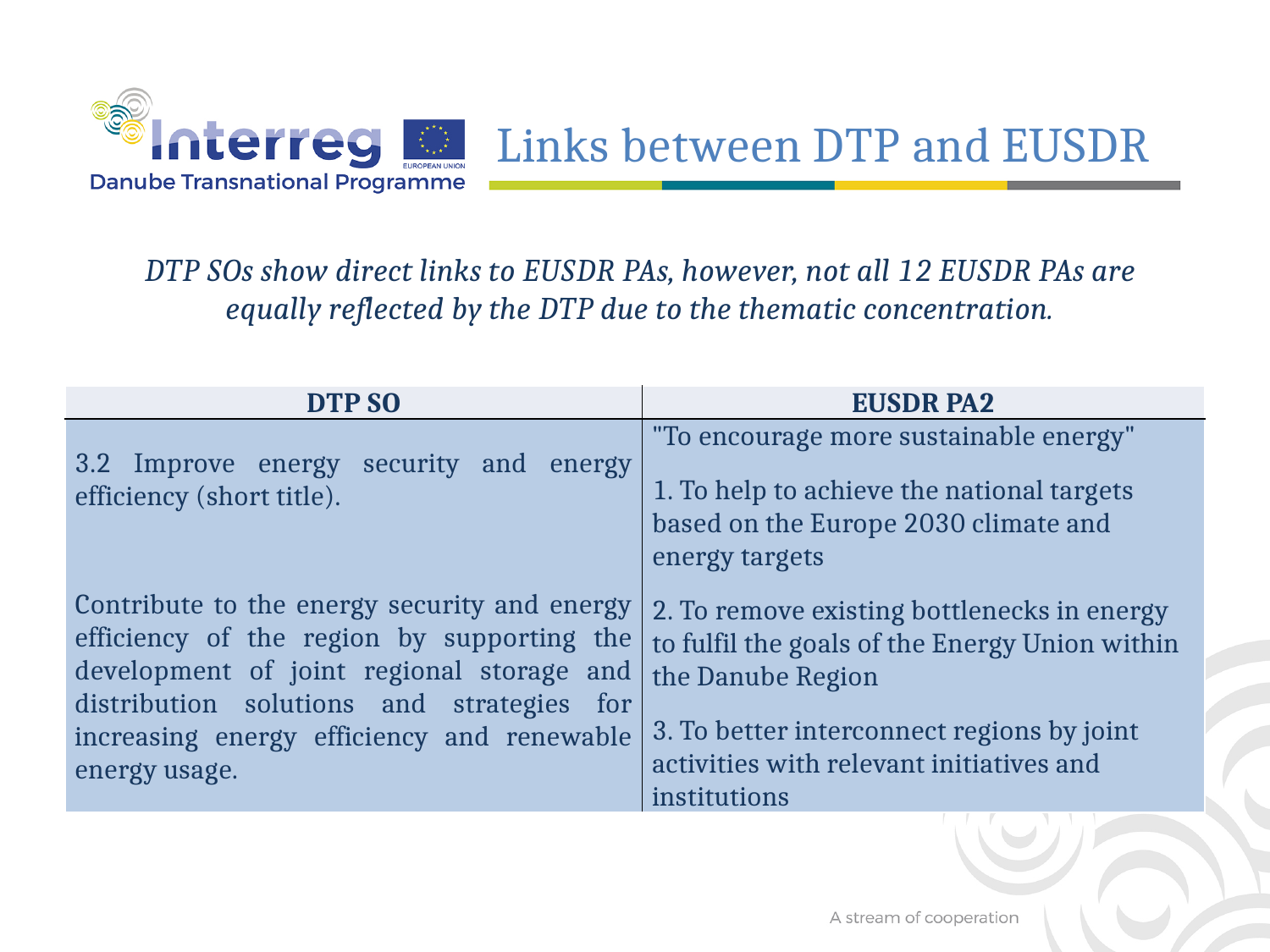

Links between DTP and EUSDR

DTP SOs show direct links to EUSDR PAs, however, not all 12 EUSDR PAs are equally reflected by the DTP due to the thematic concentration.

| DTP SO | EUSDR PA2 |
| --- | --- |
| 3.2 Improve energy security and energy efficiency (short title).   Contribute to the energy security and energy efficiency of the region by supporting the development of joint regional storage and distribution solutions and strategies for increasing energy efficiency and renewable energy usage. | "To encourage more sustainable energy"  1. To help to achieve the national targets based on the Europe 2030 climate and energy targets 2. To remove existing bottlenecks in energy to fulfil the goals of the Energy Union within the Danube Region 3. To better interconnect regions by joint activities with relevant initiatives and institutions |